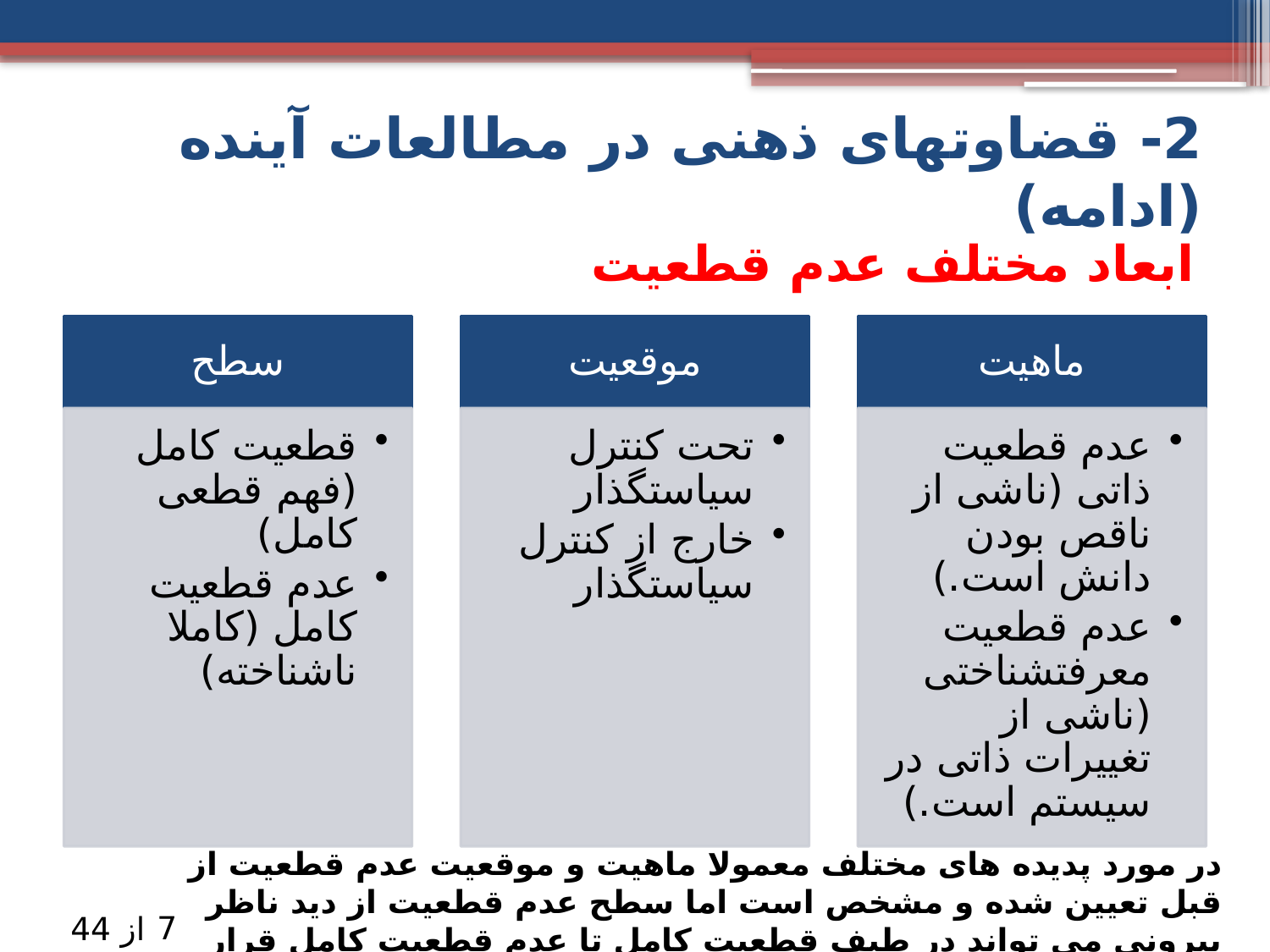

2- قضاوت­های ذهنی در مطالعات آینده (ادامه)
# ابعاد مختلف عدم قطعیت
ماهیت
عدم قطعیت ذاتی (ناشی از ناقص بودن دانش است.)
عدم قطعیت معرفت­شناختی (ناشی از تغییرات ذاتی در سیستم است.)
موقعیت
تحت کنترل سیاستگذار
خارج از کنترل سیاستگذار
سطح
قطعیت کامل (فهم قطعی کامل)
عدم قطعیت کامل (کاملا ناشناخته)
در مورد پدیده های مختلف معمولا ماهیت و موقعیت عدم قطعیت از قبل تعیین شده و مشخص است اما سطح عدم قطعیت از دید ناظر بیرونی می تواند در طیف قطعیت کامل تا عدم قطعیت کامل قرار بگیرد.
7
از 44